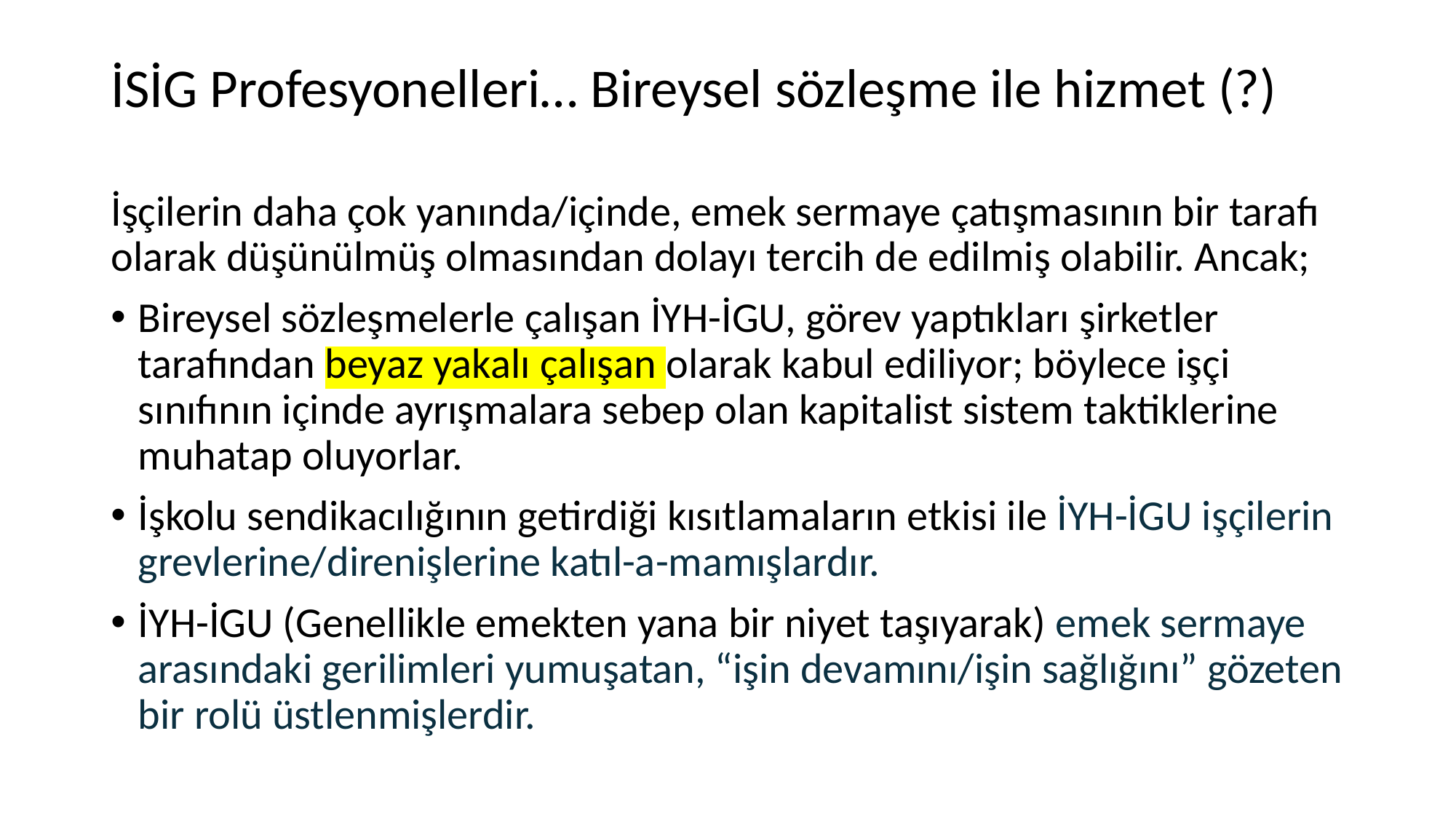

# İSİG Profesyonelleri… Bireysel sözleşme ile hizmet (?)
İşçilerin daha çok yanında/içinde, emek sermaye çatışmasının bir tarafı olarak düşünülmüş olmasından dolayı tercih de edilmiş olabilir. Ancak;
Bireysel sözleşmelerle çalışan İYH-İGU, görev yaptıkları şirketler tarafından beyaz yakalı çalışan olarak kabul ediliyor; böylece işçi sınıfının içinde ayrışmalara sebep olan kapitalist sistem taktiklerine muhatap oluyorlar.
İşkolu sendikacılığının getirdiği kısıtlamaların etkisi ile İYH-İGU işçilerin grevlerine/direnişlerine katıl-a-mamışlardır.
İYH-İGU (Genellikle emekten yana bir niyet taşıyarak) emek sermaye arasındaki gerilimleri yumuşatan, “işin devamını/işin sağlığını” gözeten bir rolü üstlenmişlerdir.